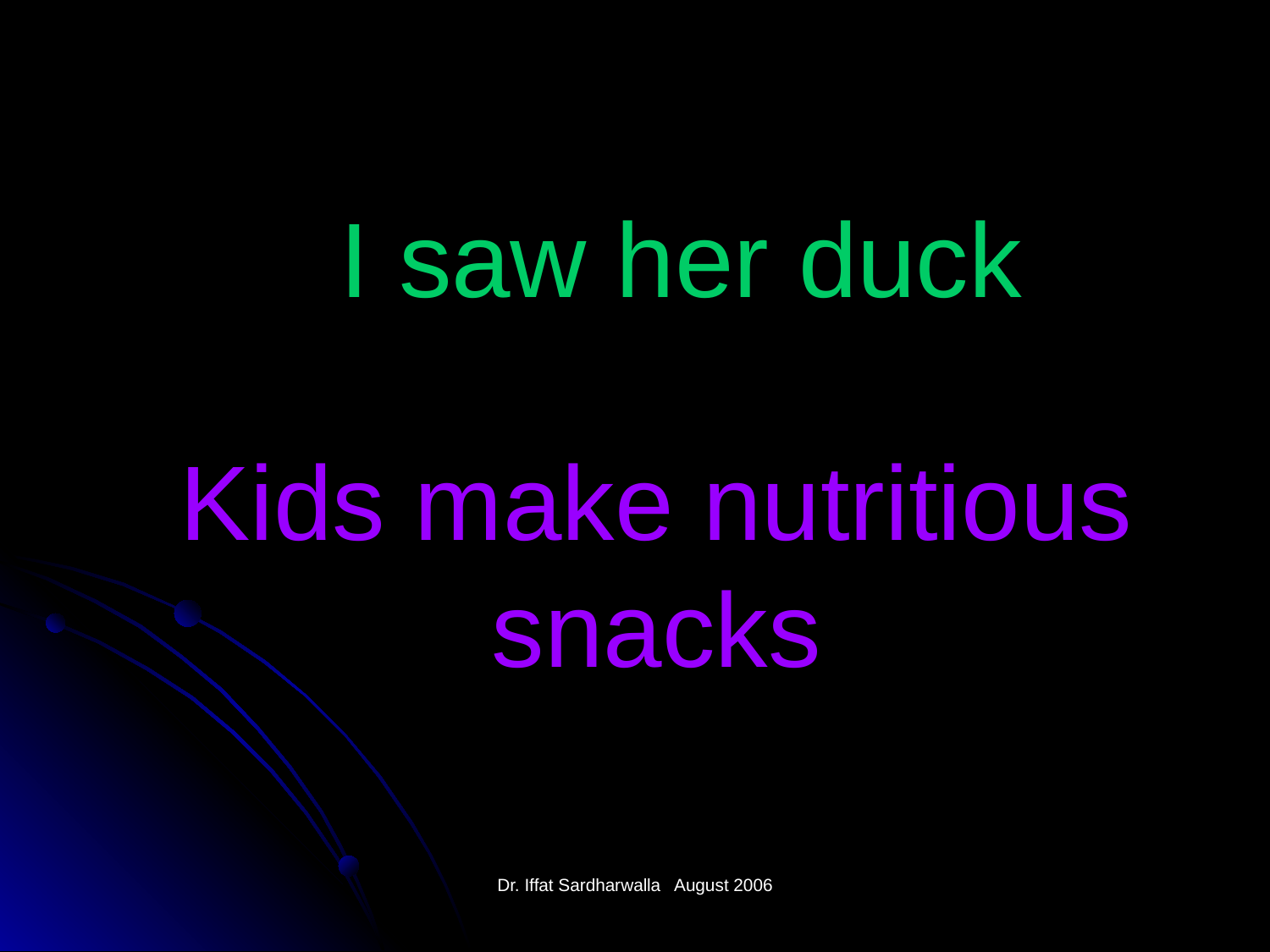

# I saw her duck

Kids make nutritious snacks

Dr. Iffat Sardharwalla   August 2006